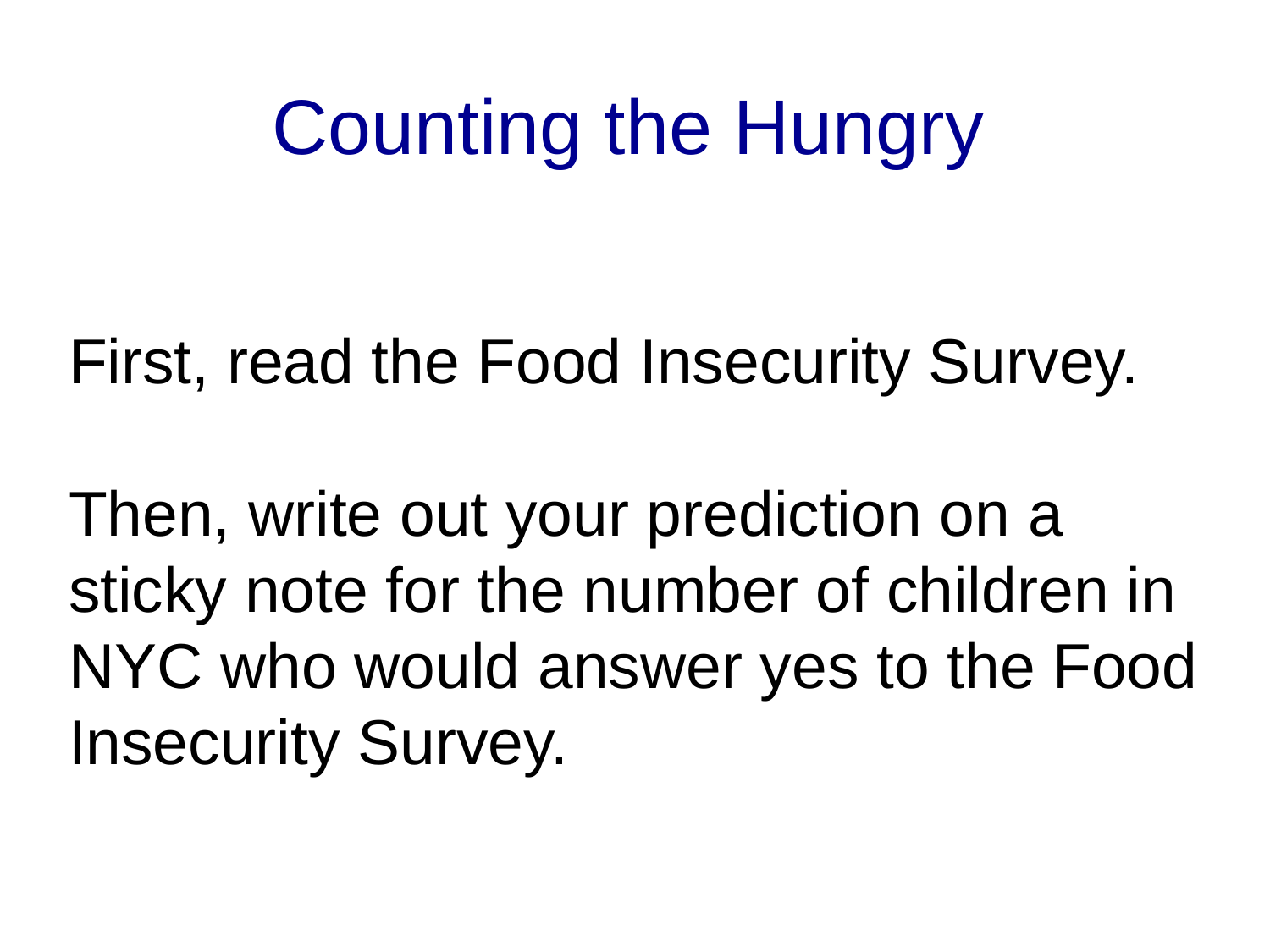

Counting the Hungry
First, read the Food Insecurity Survey.

Then, write out your prediction on a sticky note for the number of children in NYC who would answer yes to the Food Insecurity Survey.